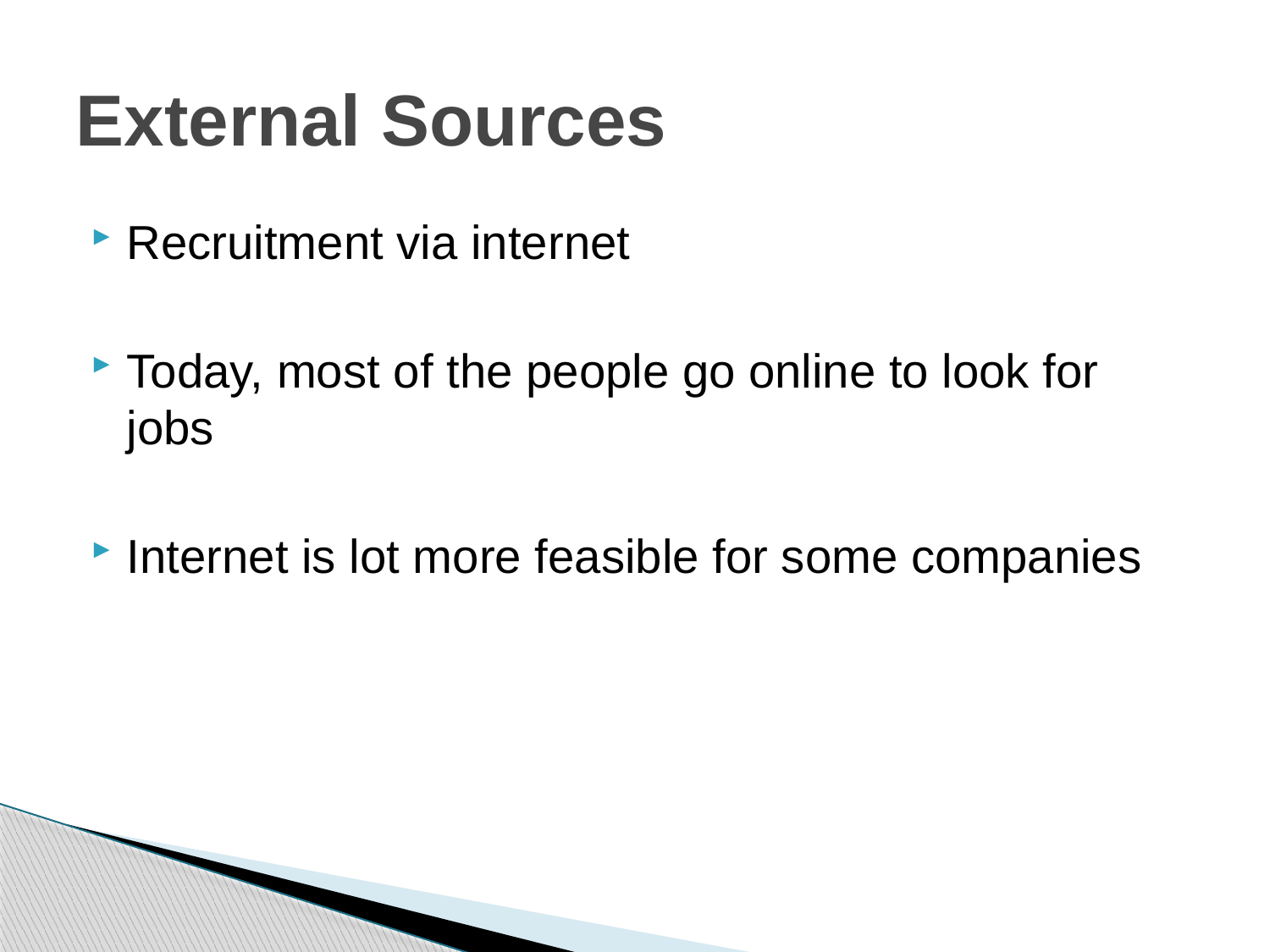

# External Sources
Recruitment via internet

Today, most of the people go online to look for jobs

Internet is lot more feasible for some companies